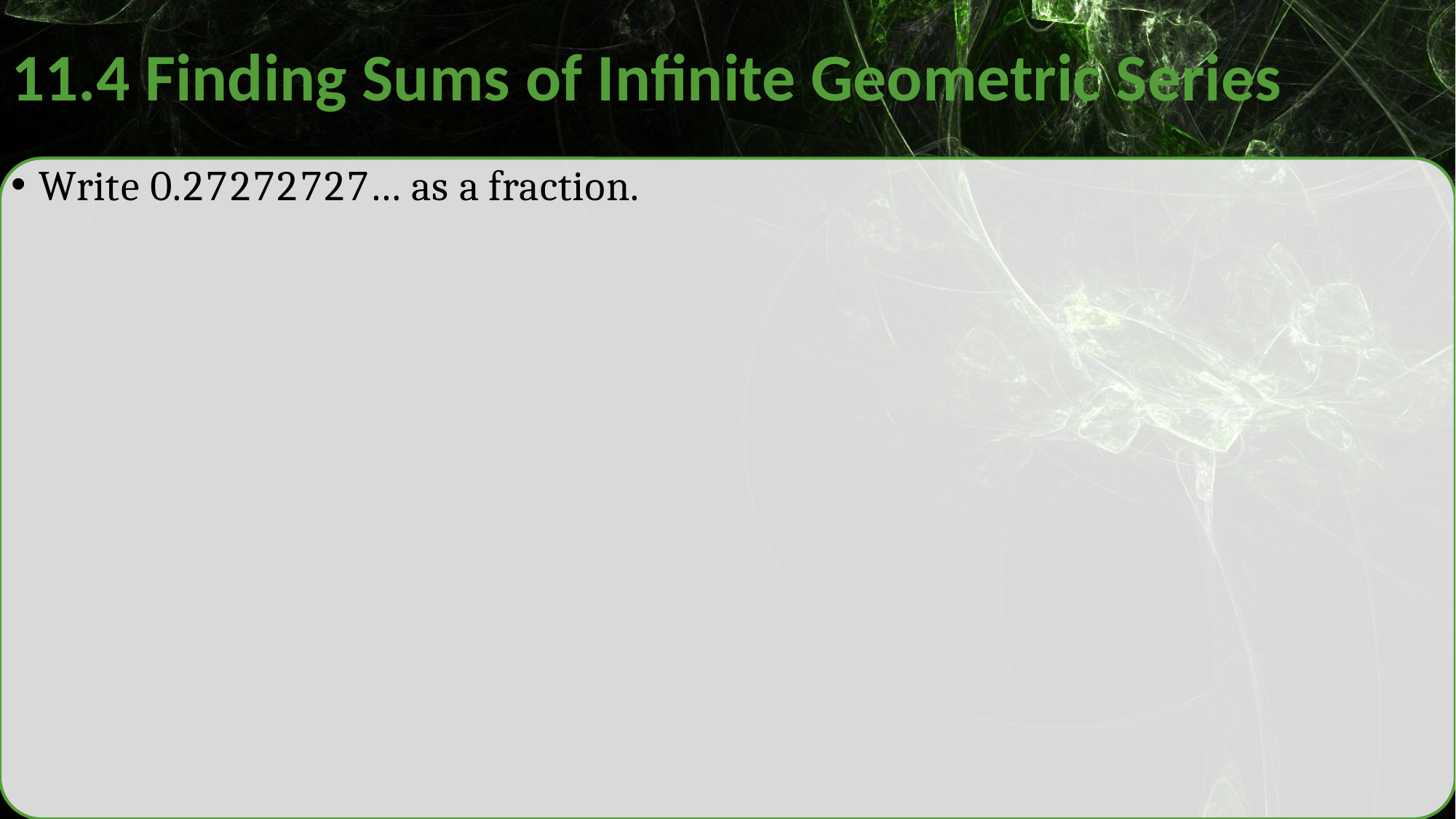

# 11.4 Finding Sums of Infinite Geometric Series
Write 0.27272727… as a fraction.